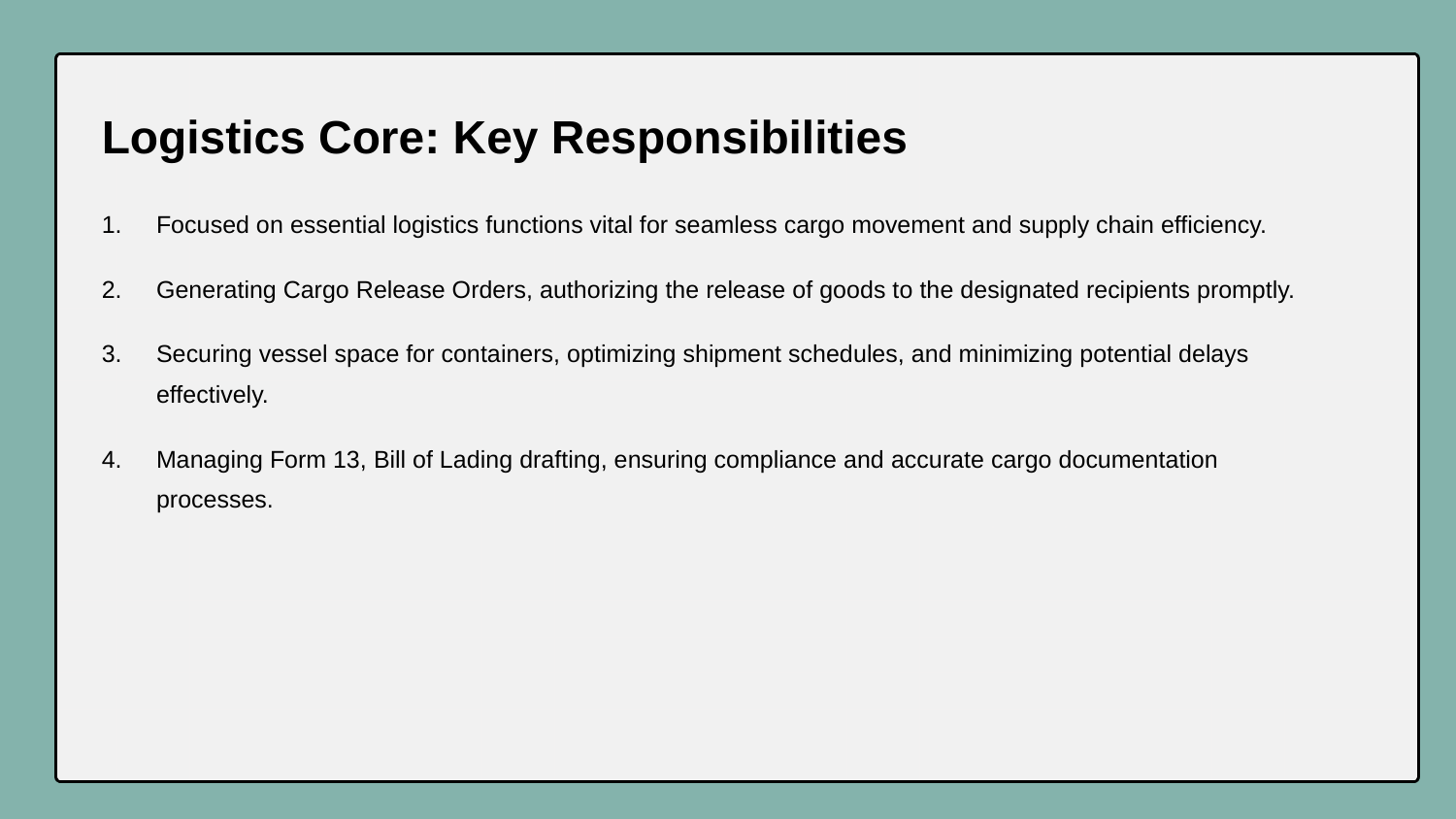

Logistics Core: Key Responsibilities
Focused on essential logistics functions vital for seamless cargo movement and supply chain efficiency.
Generating Cargo Release Orders, authorizing the release of goods to the designated recipients promptly.
Securing vessel space for containers, optimizing shipment schedules, and minimizing potential delays effectively.
Managing Form 13, Bill of Lading drafting, ensuring compliance and accurate cargo documentation processes.